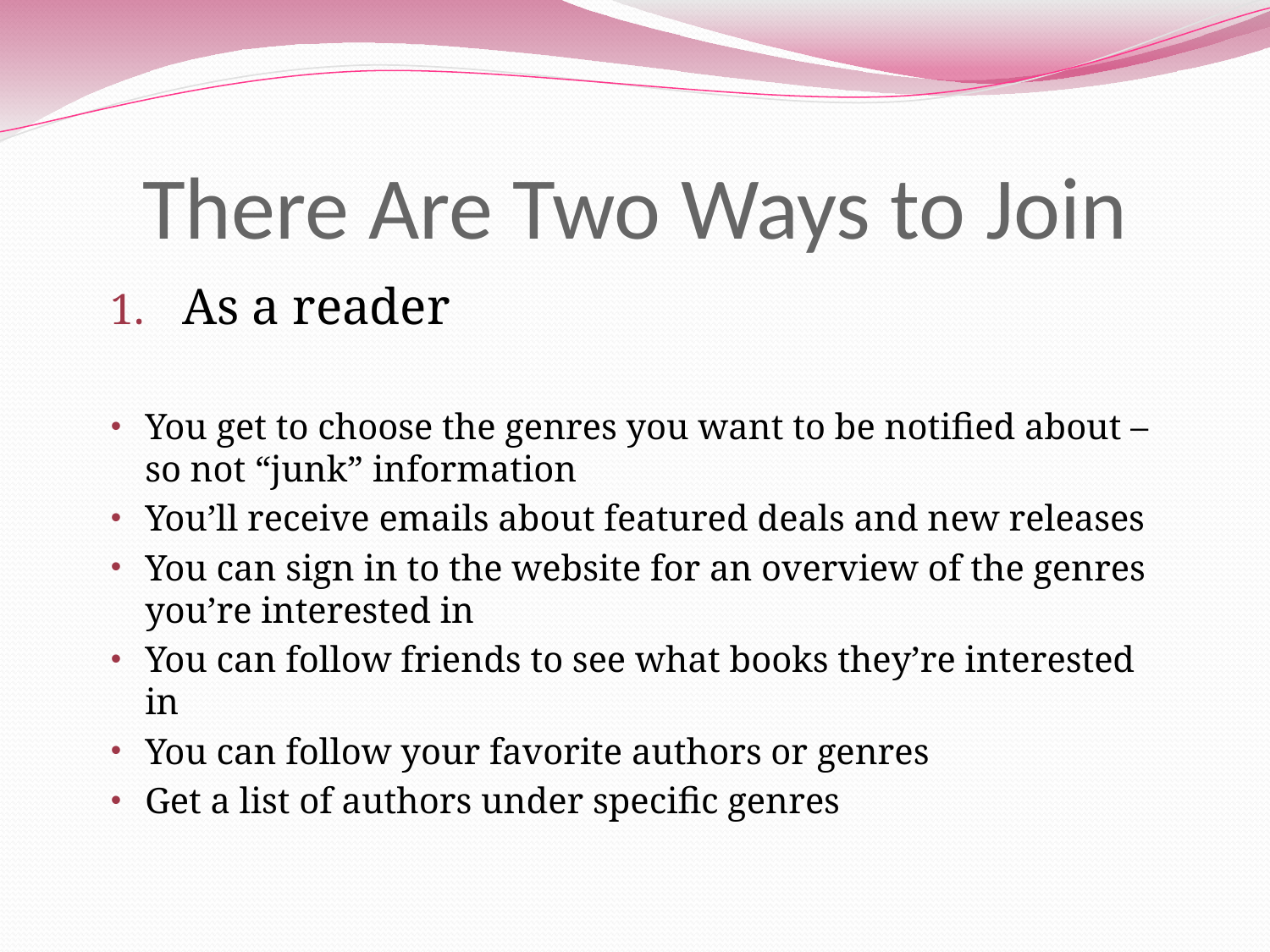

# There Are Two Ways to Join
As a reader

You get to choose the genres you want to be notified about – so not “junk” information
You’ll receive emails about featured deals and new releases
You can sign in to the website for an overview of the genres you’re interested in
You can follow friends to see what books they’re interested in
You can follow your favorite authors or genres
Get a list of authors under specific genres